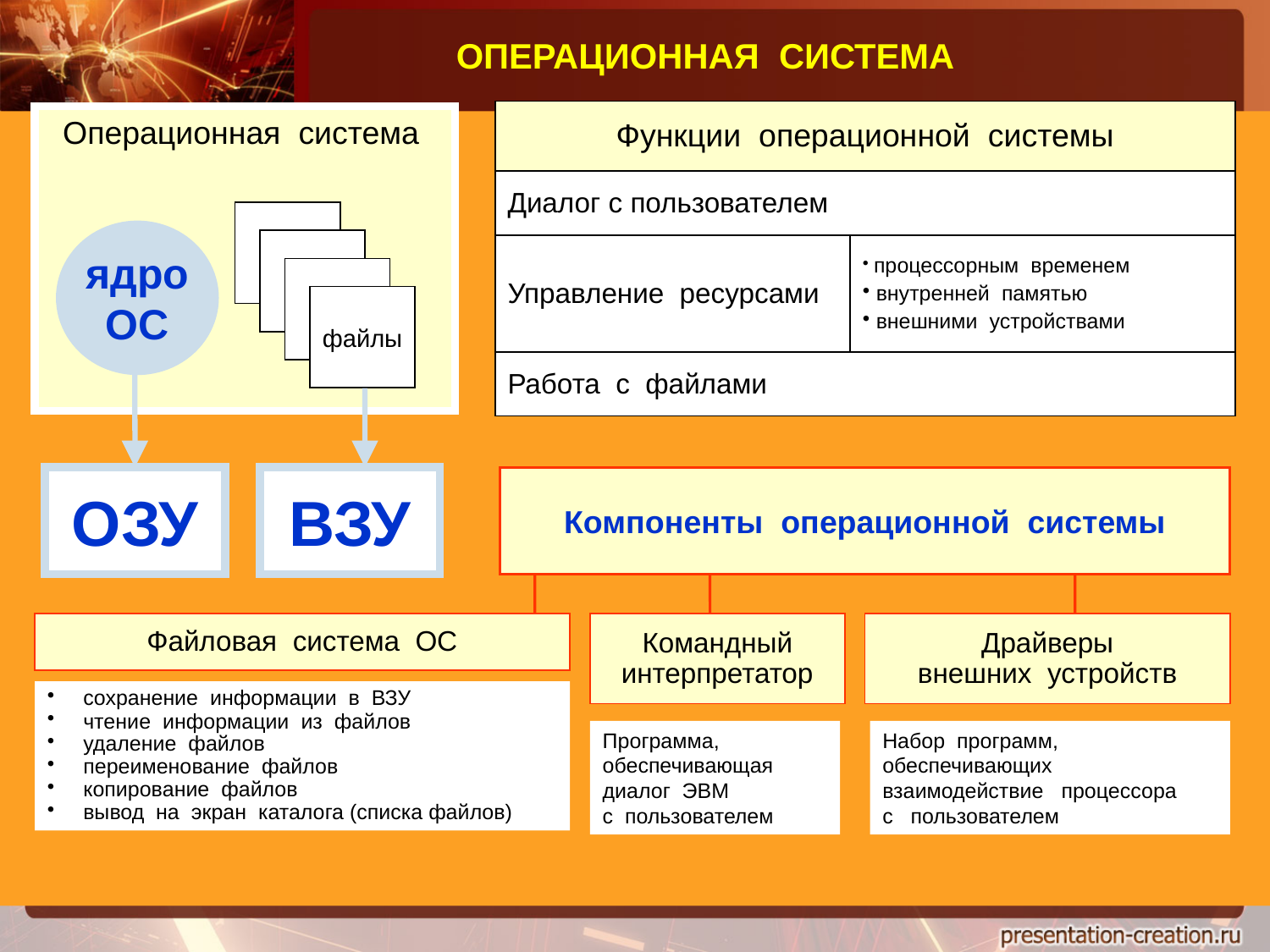

ОПЕРАЦИОННАЯ  СИСТЕМА
| Функции операционной системы |  |
| --- | --- |
| Диалог с пользователем |  |
| Управление ресурсами | процессорным временем внутренней памятью внешними устройствами |
| Работа с файлами |  |

Операционная  система

ядро
ОС

файлы

ОЗУ
ВЗУ
Компоненты  операционной  системы

Файловая  система  ОС
Командный
интерпретатор
Драйверы
внешних  устройств
 сохранение  информации  в  ВЗУ
 чтение  информации  из  файлов
 удаление  файлов
 переименование  файлов
 копирование  файлов
 вывод  на  экран  каталога (списка файлов)
Программа, обеспечивающая  диалог  ЭВМ                с  пользователем
Набор  программ, обеспечивающих взаимодействие   процессора       с   пользователем